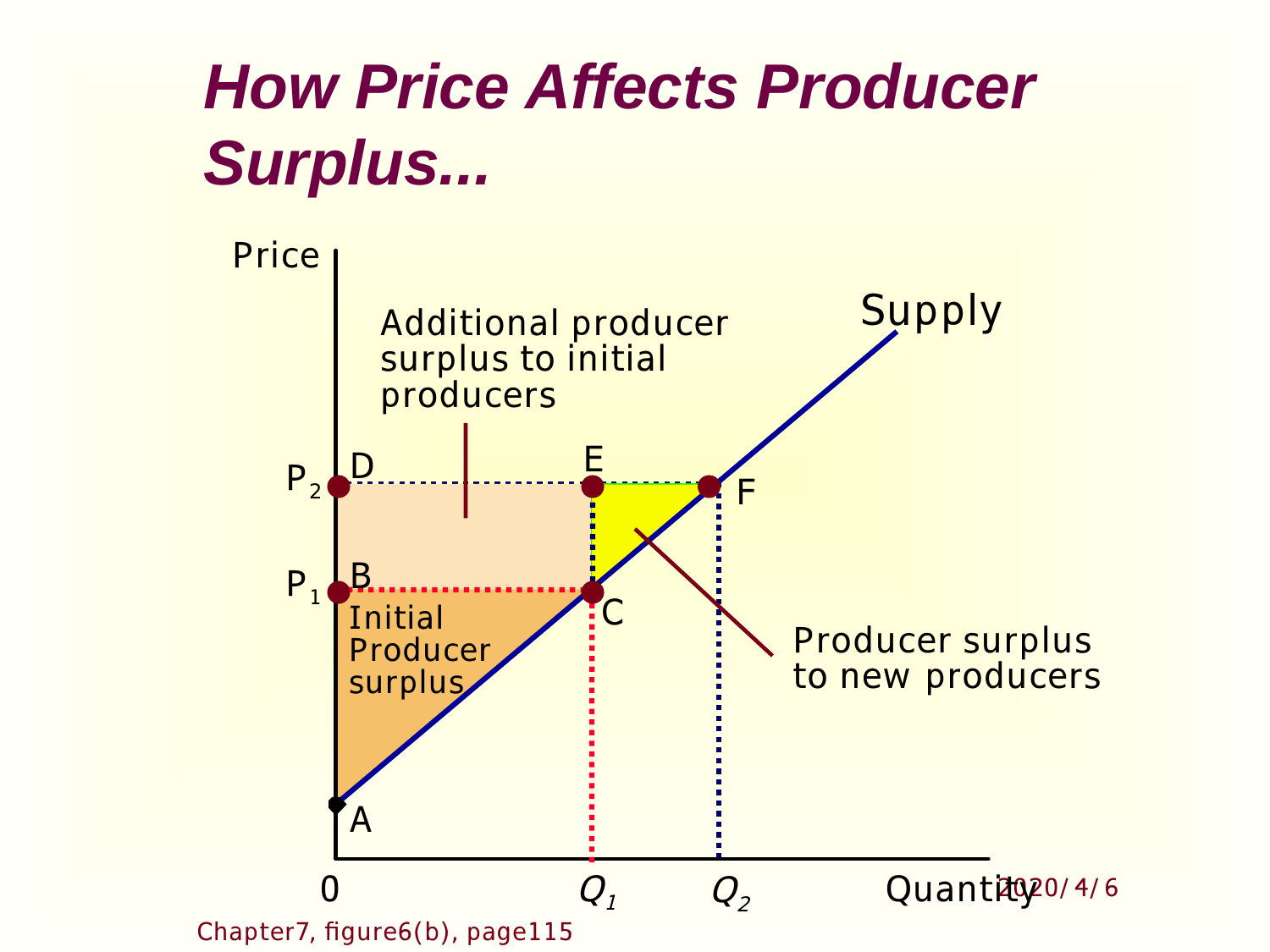

# How Price Affects Producer Surplus...
Price

Supply
Additional producer
surplus to initial
producers

E
D
F

P2

Q2

Producer surplus
to new producers
B

C

A
P1

Q1

Initial Producer
surplus
0
Quantity

Chapter7, figure6(b), page115